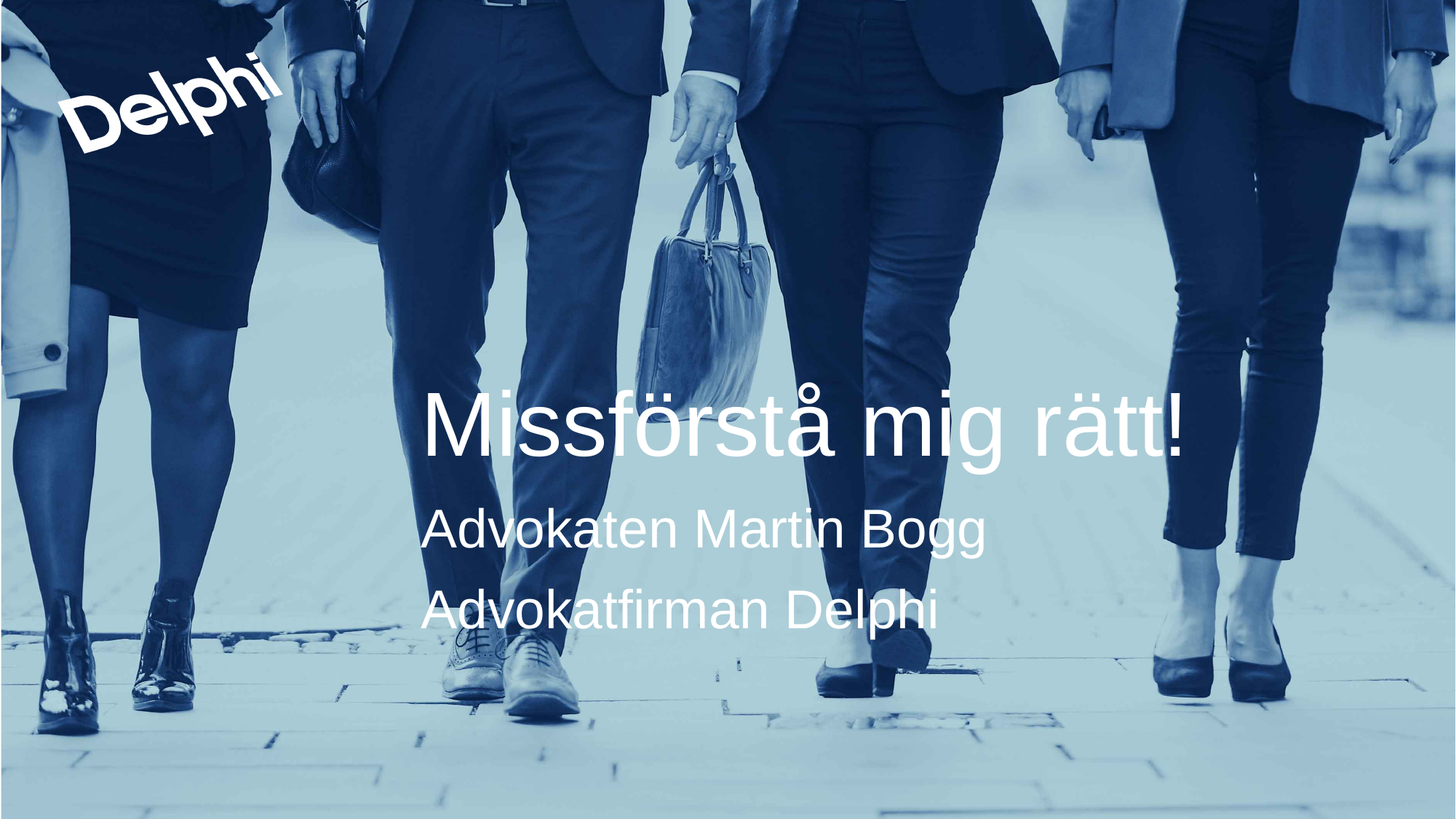

# Missförstå mig rätt!
Advokaten Martin Bogg
Advokatfirman Delphi